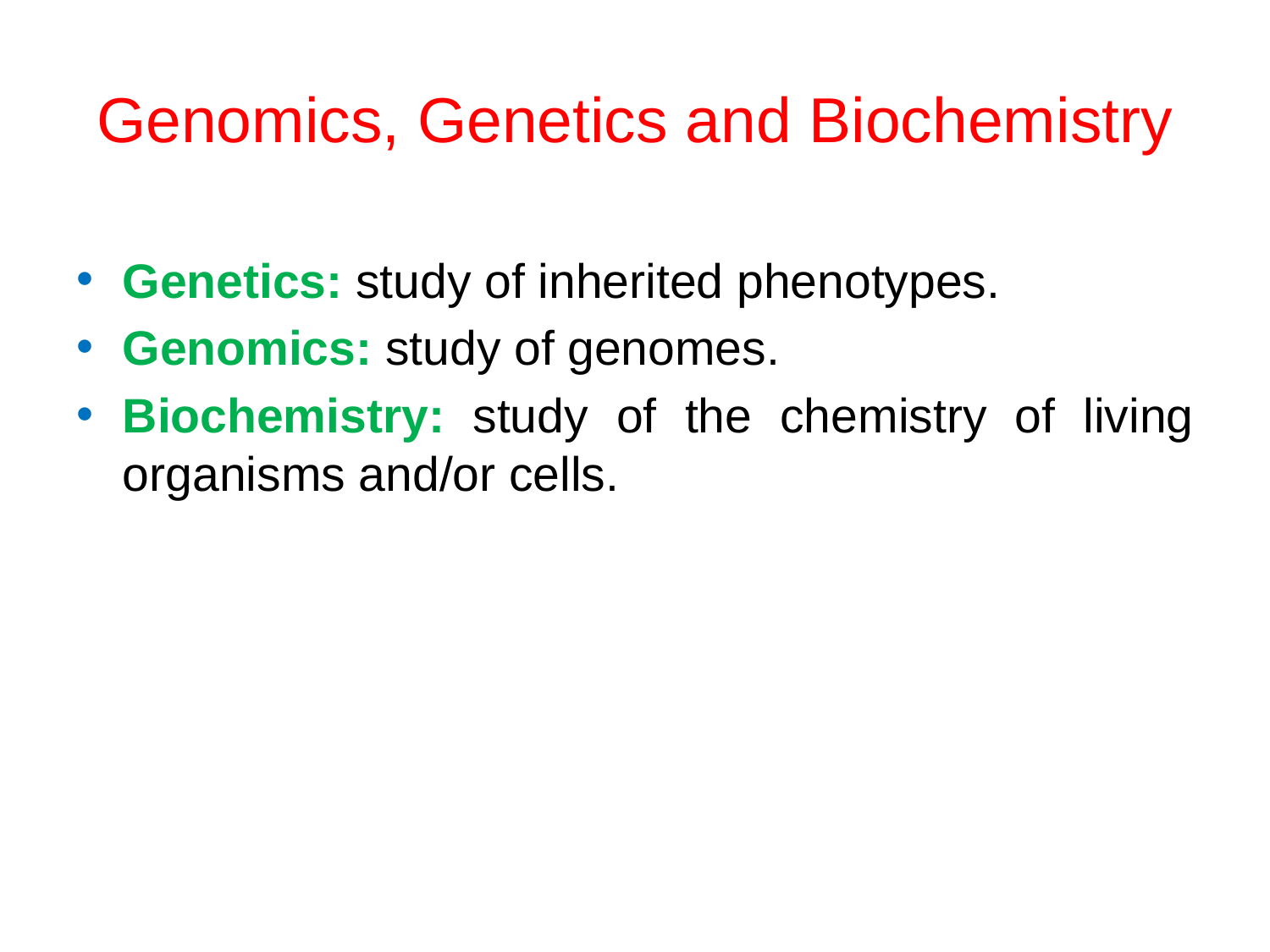

# Genomics, Genetics and Biochemistry
Genetics: study of inherited phenotypes.
Genomics: study of genomes.
Biochemistry: study of the chemistry of living organisms and/or cells.